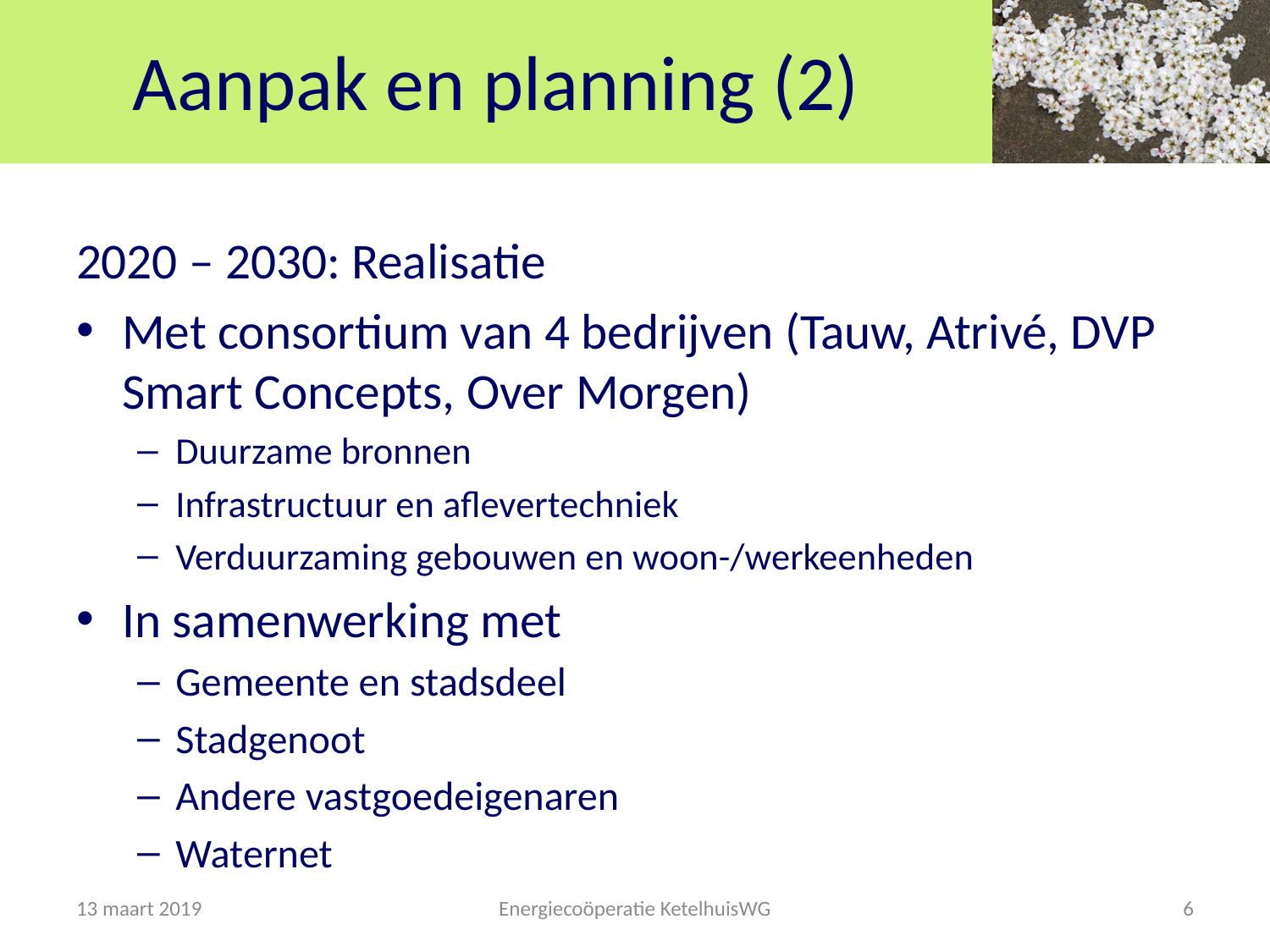

# Aanpak en planning (2)
2020 – 2030: Realisatie
Met consortium van 4 bedrijven (Tauw, Atrivé, DVP Smart Concepts, Over Morgen)
Duurzame bronnen
Infrastructuur en aflevertechniek
Verduurzaming gebouwen en woon-/werkeenheden
In samenwerking met
Gemeente en stadsdeel
Stadgenoot
Andere vastgoedeigenaren
Waternet
13 maart 2019
Energiecoöperatie KetelhuisWG
6